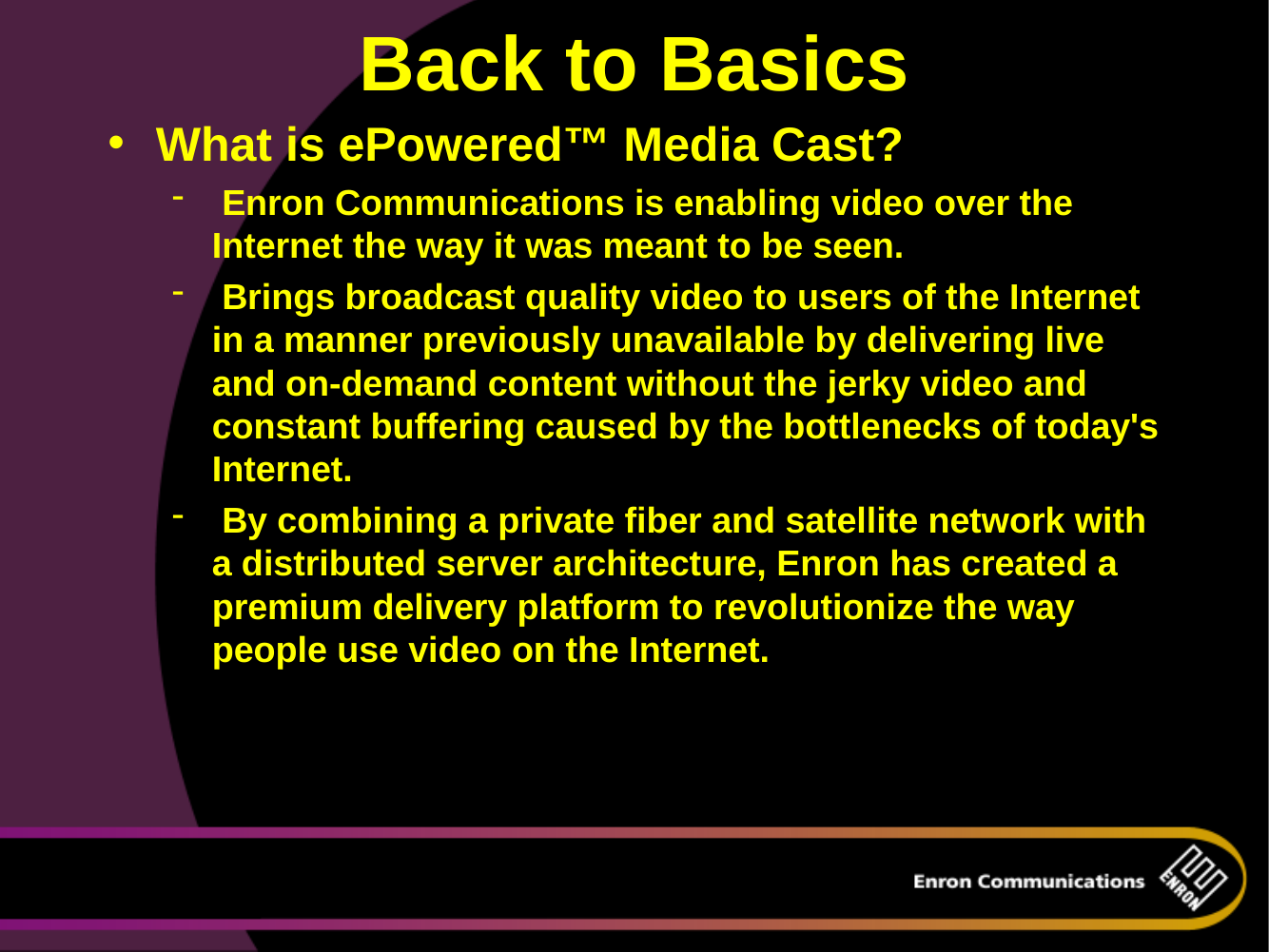

# Back to Basics
What is ePowered™ Media Cast?
 Enron Communications is enabling video over the Internet the way it was meant to be seen.
 Brings broadcast quality video to users of the Internet in a manner previously unavailable by delivering live and on-demand content without the jerky video and constant buffering caused by the bottlenecks of today's Internet.
 By combining a private fiber and satellite network with a distributed server architecture, Enron has created a premium delivery platform to revolutionize the way people use video on the Internet.